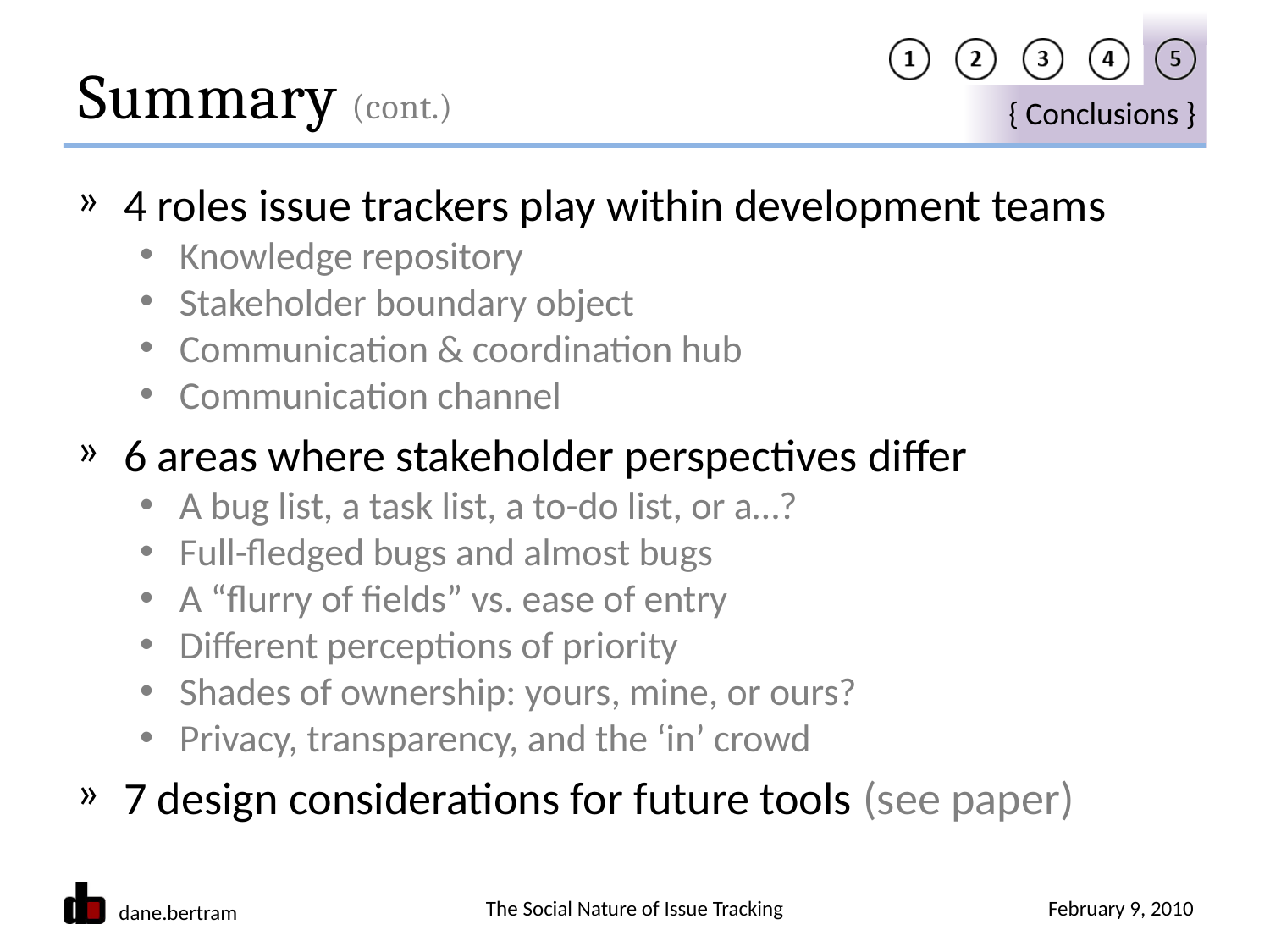

# Summary (cont.)
4 roles issue trackers play within development teams
Knowledge repository
Stakeholder boundary object
Communication & coordination hub
Communication channel
6 areas where stakeholder perspectives differ
A bug list, a task list, a to-do list, or a…?
Full-fledged bugs and almost bugs
A “flurry of fields” vs. ease of entry
Different perceptions of priority
Shades of ownership: yours, mine, or ours?
Privacy, transparency, and the ‘in’ crowd
7 design considerations for future tools (see paper)